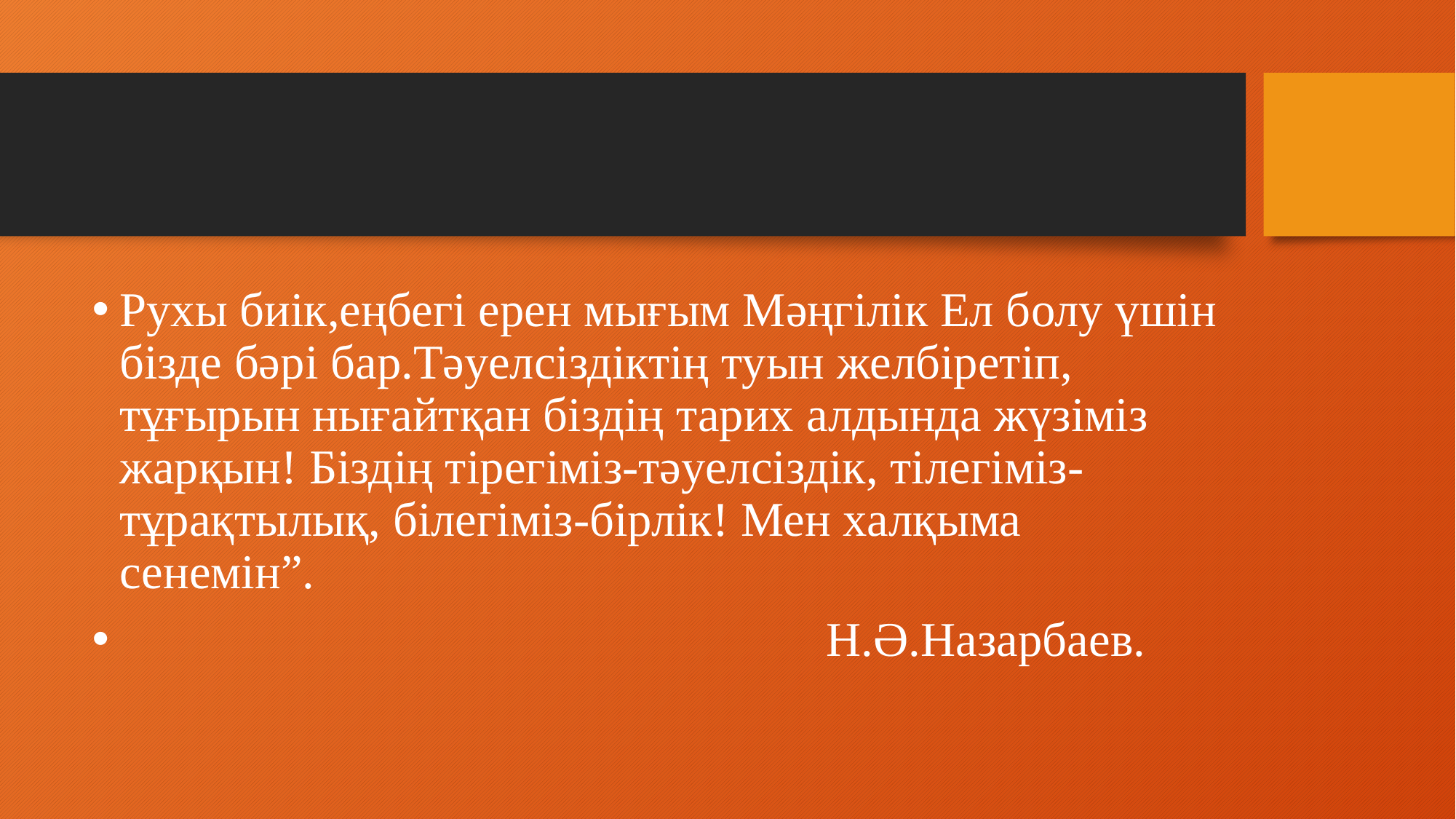

#
Рухы биік,еңбегі ерен мығым Мәңгілік Ел болу үшін бізде бәрі бар.Тәуелсіздіктің туын желбіретіп, тұғырын нығайтқан біздің тарих алдында жүзіміз жарқын! Біздің тірегіміз-тәуелсіздік, тілегіміз-тұрақтылық, білегіміз-бірлік! Мен халқыма сенемін”.
                                                          Н.Ә.Назарбаев.